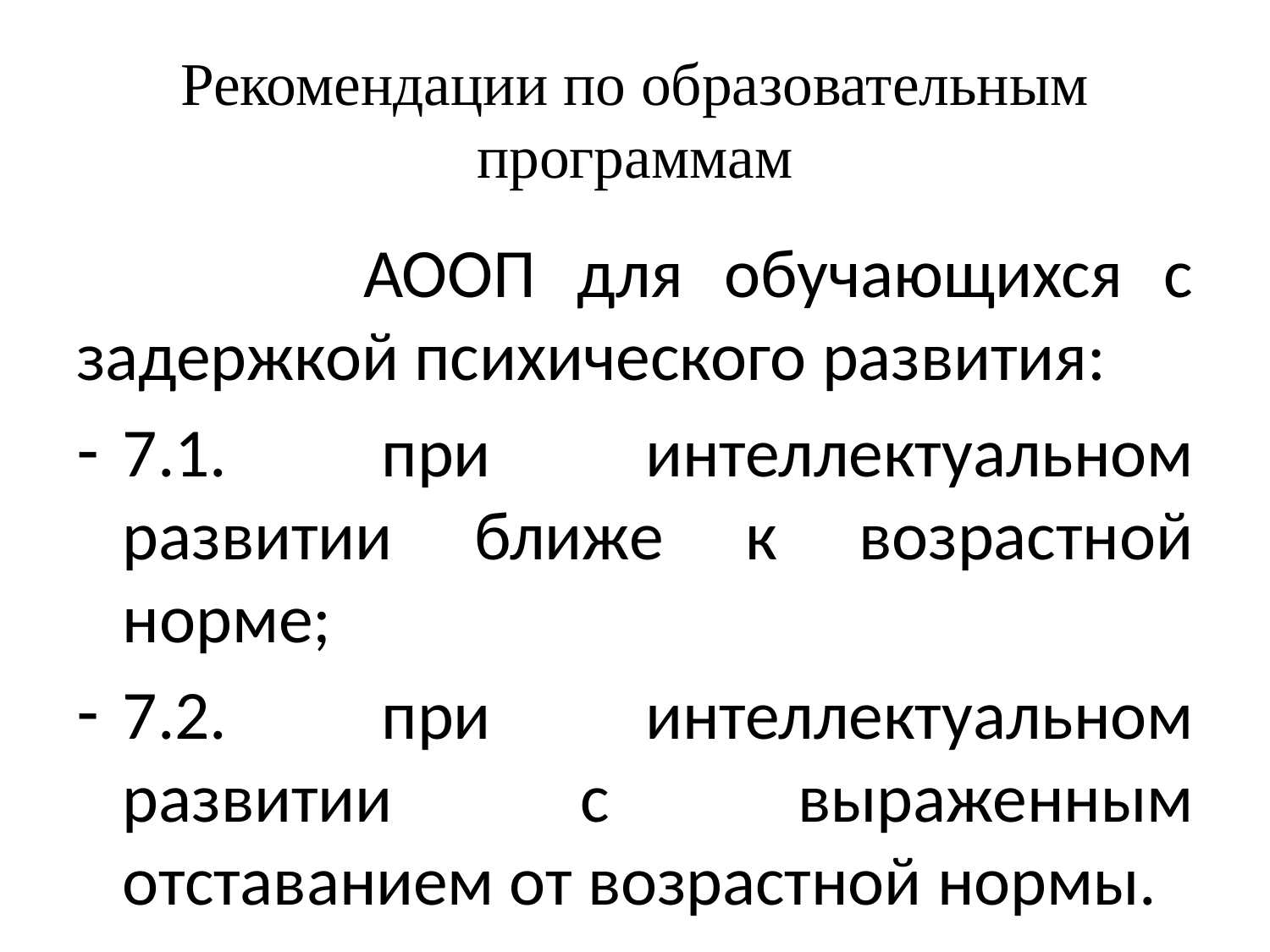

# Рекомендации по образовательным программам
       АООП для обучающихся с задержкой психического развития:
7.1. при интеллектуальном развитии ближе к возрастной норме;
7.2. при интеллектуальном развитии с выраженным отставанием от возрастной нормы.